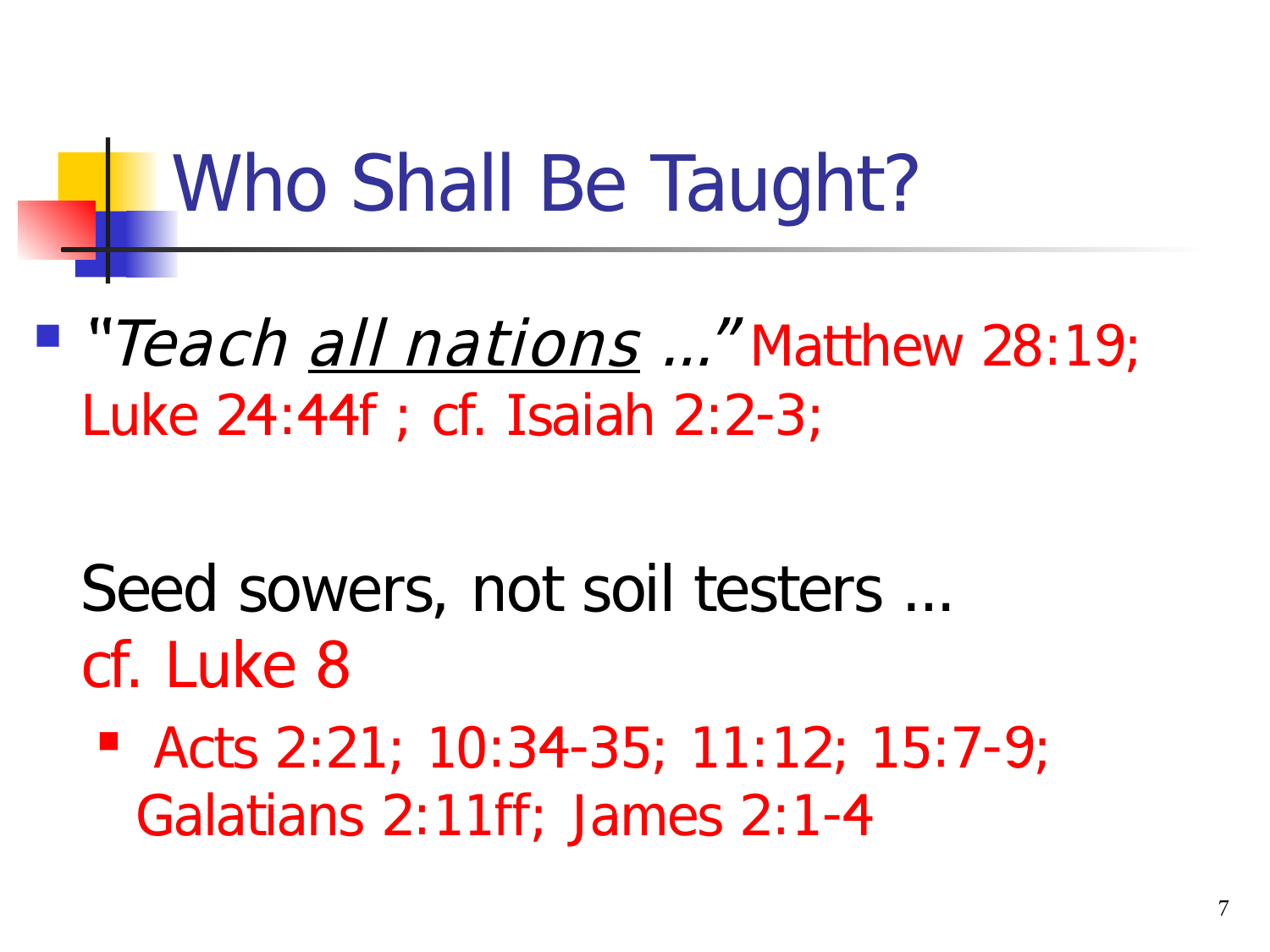

# Who Shall Be Taught?
“Teach all nations …” Matthew 28:19; Luke 24:44f ; cf. Isaiah 2:2-3;

	Seed sowers, not soil testers …
cf. Luke 8
 Acts 2:21; 10:34-35; 11:12; 15:7-9;
Galatians 2:11ff; James 2:1-4
7